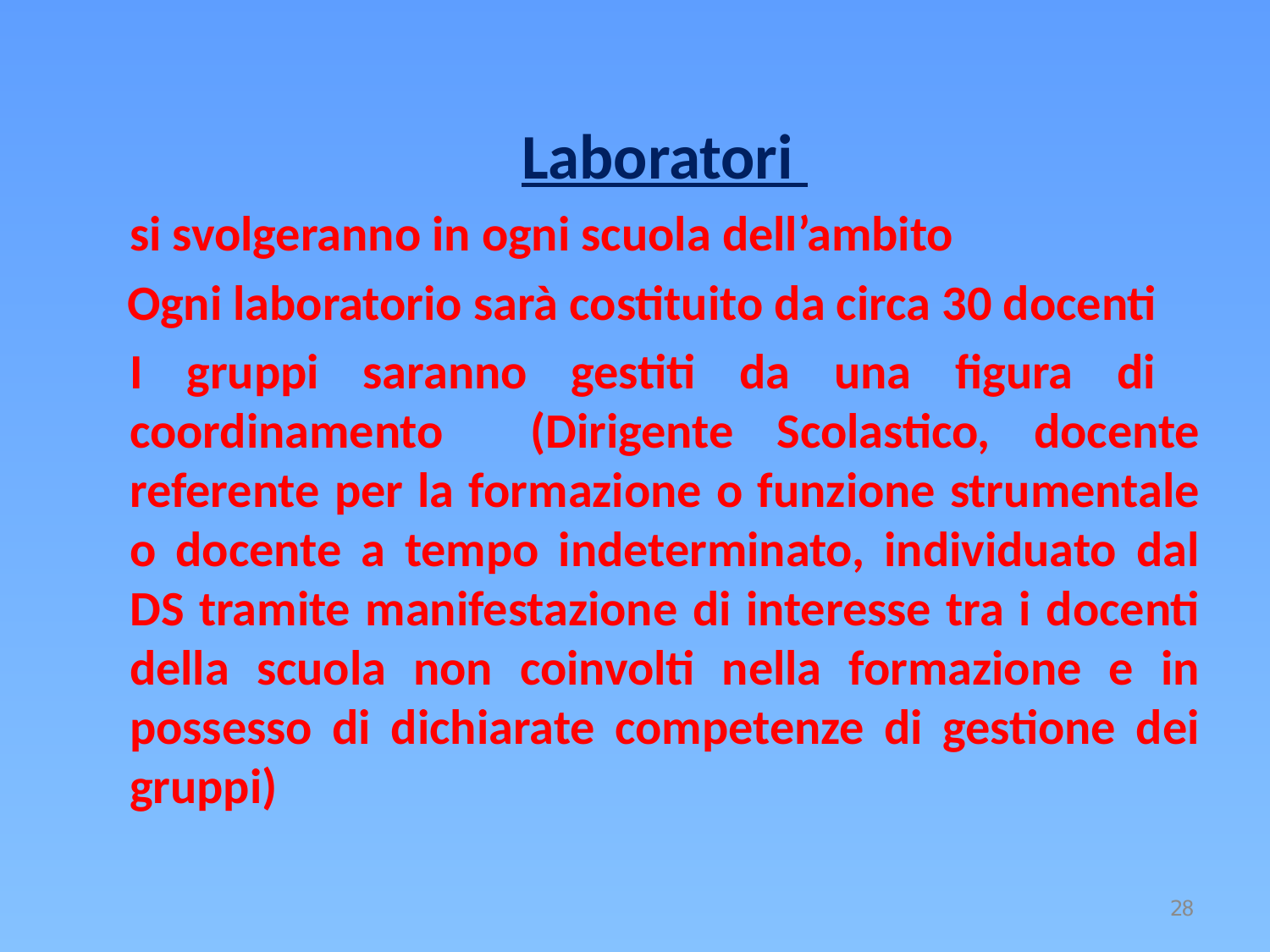

Laboratori
	si svolgeranno in ogni scuola dell’ambito
    Ogni laboratorio sarà costituito da circa 30 docenti
	I gruppi saranno gestiti da una figura di  coordinamento  (Dirigente Scolastico, docente referente per la formazione o funzione strumentale o docente a tempo indeterminato, individuato dal DS tramite manifestazione di interesse tra i docenti della scuola non coinvolti nella formazione e in possesso di dichiarate competenze di gestione dei gruppi)

28